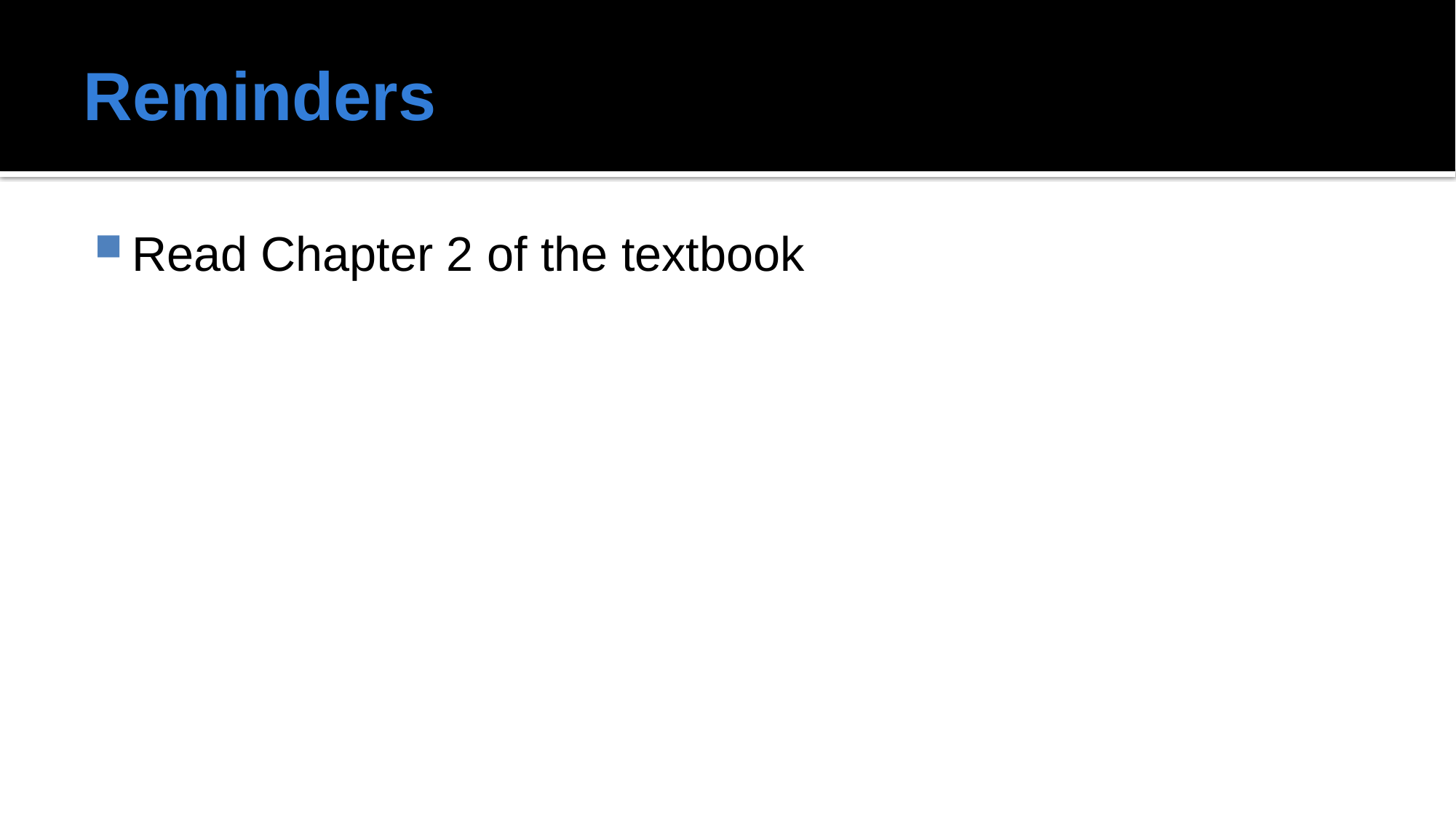

# Reminders
Read Chapter 2 of the textbook